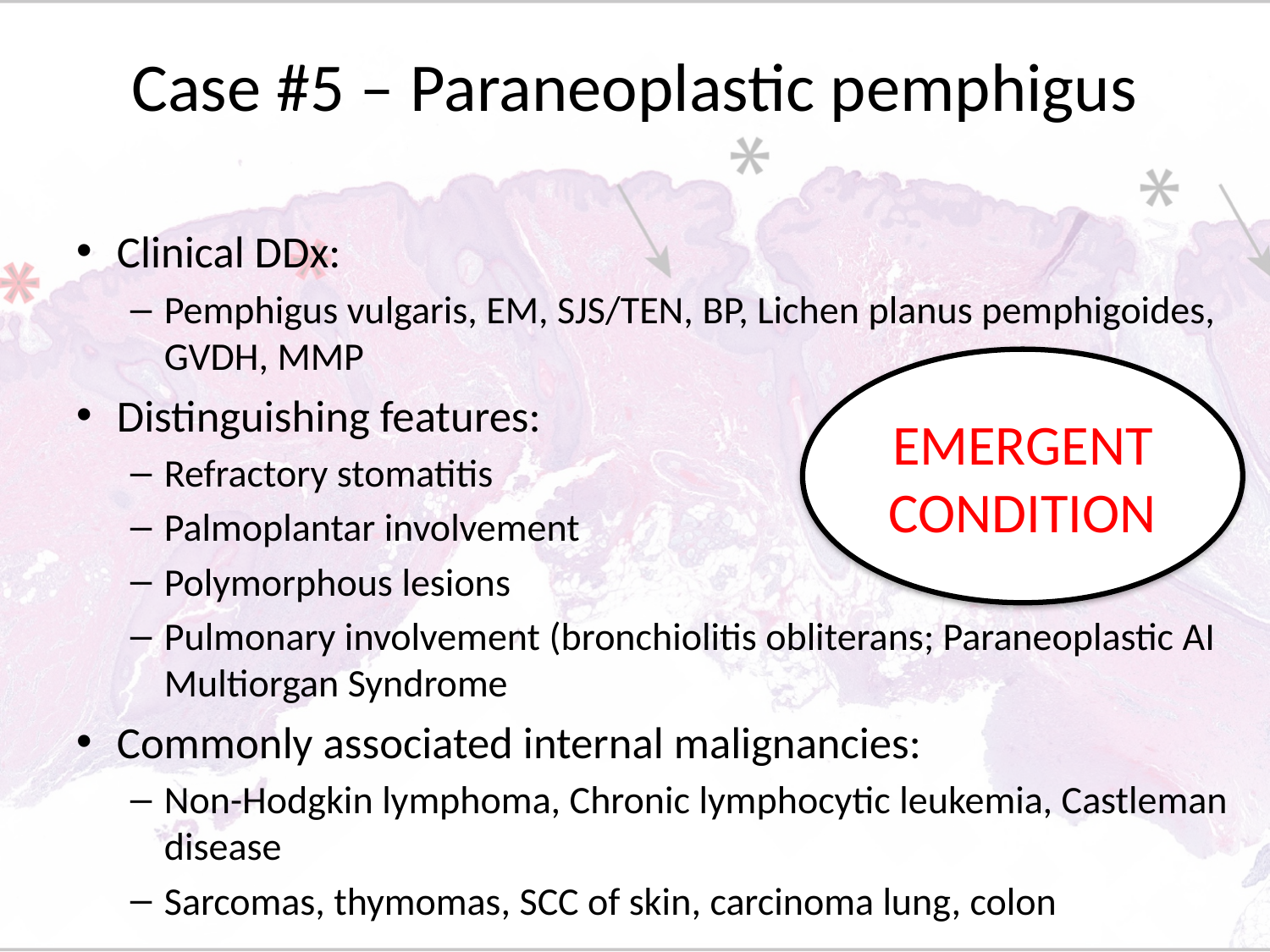

# Case #5 – Paraneoplastic pemphigus
Clinical DDx:
Pemphigus vulgaris, EM, SJS/TEN, BP, Lichen planus pemphigoides, GVDH, MMP
Distinguishing features:
Refractory stomatitis
Palmoplantar involvement
Polymorphous lesions
Pulmonary involvement (bronchiolitis obliterans; Paraneoplastic AI Multiorgan Syndrome
Commonly associated internal malignancies:
Non-Hodgkin lymphoma, Chronic lymphocytic leukemia, Castleman disease
Sarcomas, thymomas, SCC of skin, carcinoma lung, colon

EMERGENT
CONDITION